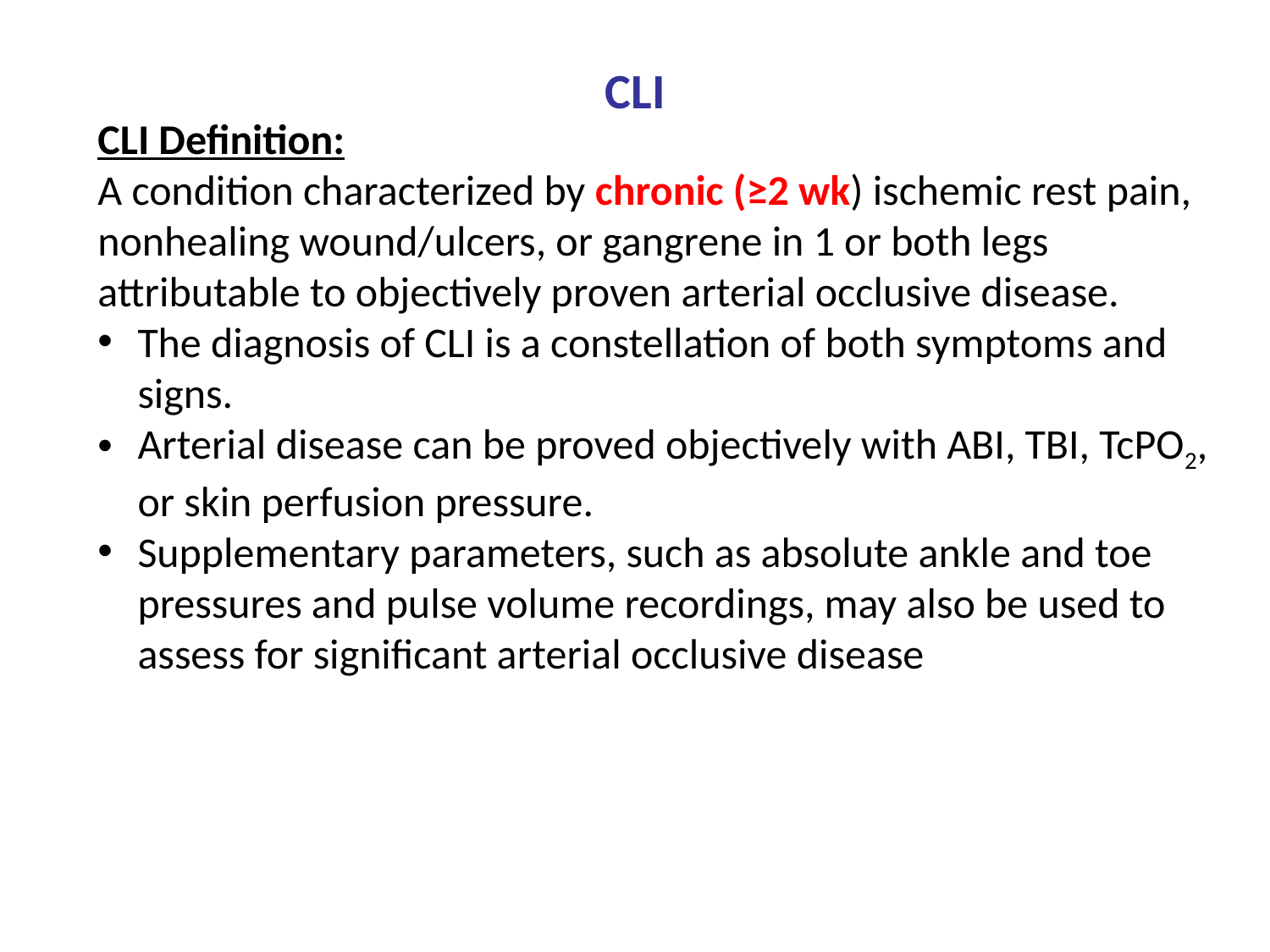

CLI
CLI Definition:
A condition characterized by chronic (≥2 wk) ischemic rest pain, nonhealing wound/ulcers, or gangrene in 1 or both legs attributable to objectively proven arterial occlusive disease.
The diagnosis of CLI is a constellation of both symptoms and signs.
Arterial disease can be proved objectively with ABI, TBI, TcPO2, or skin perfusion pressure.
Supplementary parameters, such as absolute ankle and toe pressures and pulse volume recordings, may also be used to assess for significant arterial occlusive disease